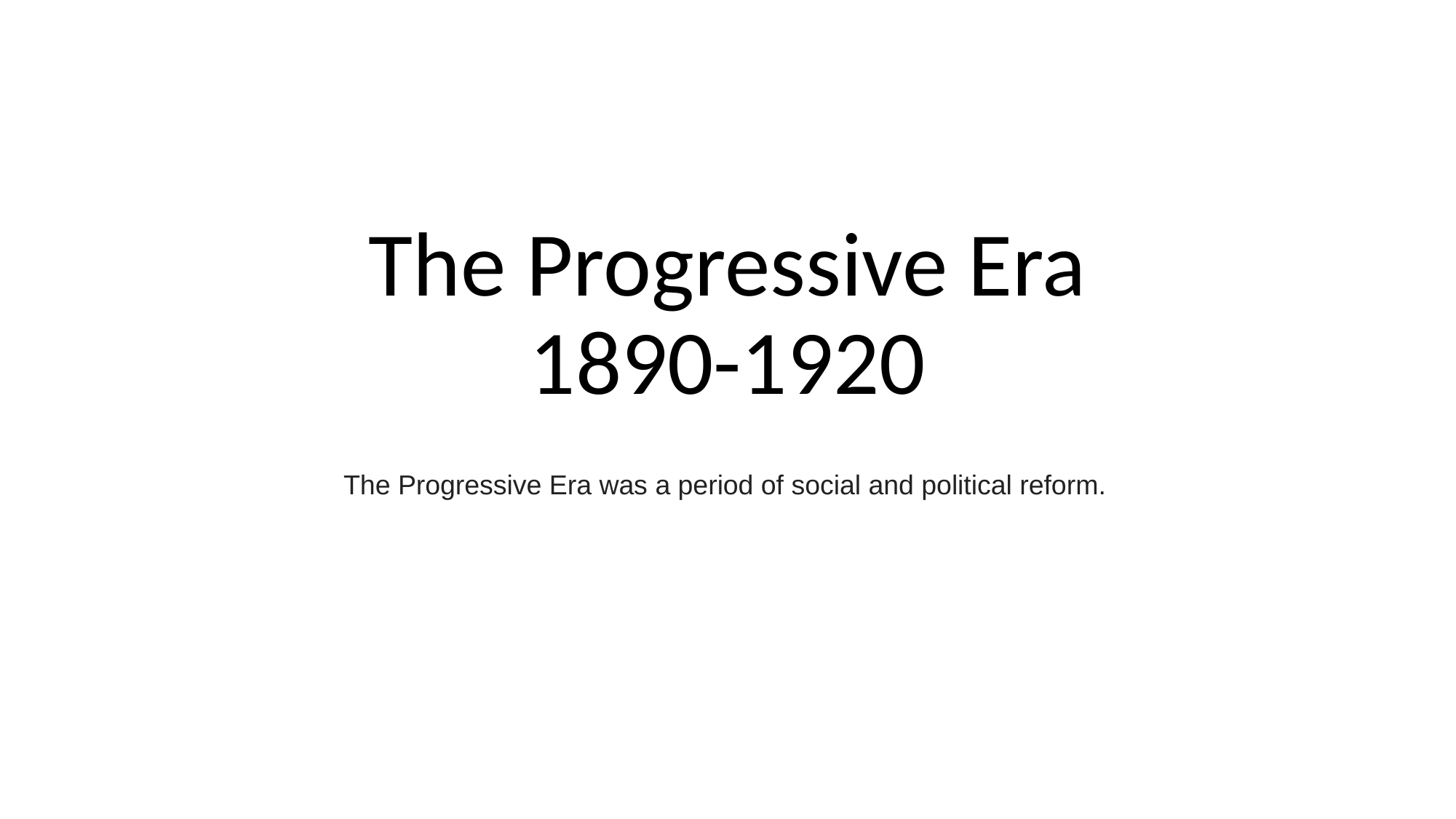

# The Progressive Era 1890-1920
The Progressive Era was a period of social and political reform.